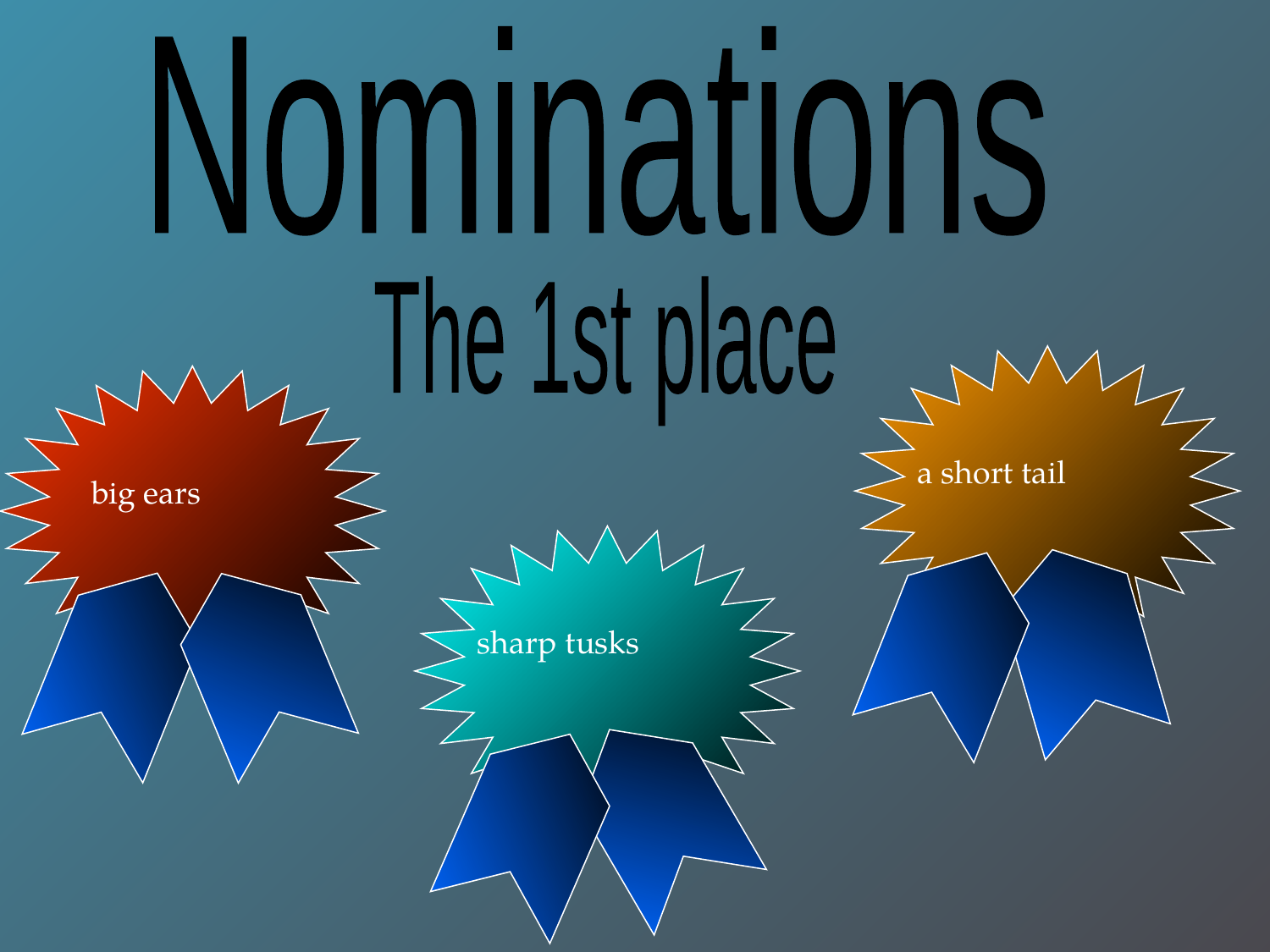

Nominations
The 1st place

a short tail

   big ears

sharp tusks